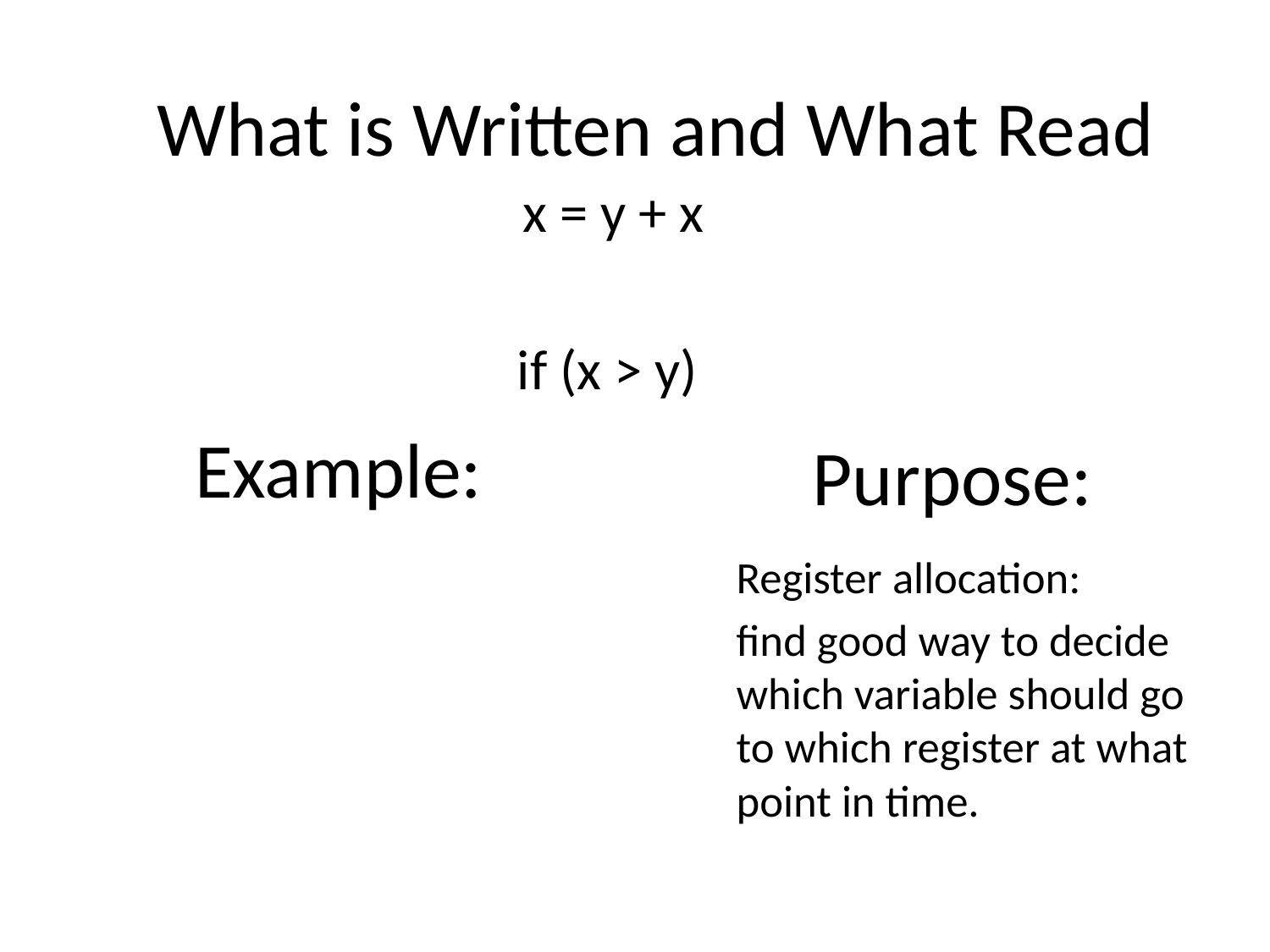

What is Written and What Read
x = y + x

if (x > y)
# Example:
Purpose:
Register allocation:
find good way to decide which variable should go to which register at what point in time.